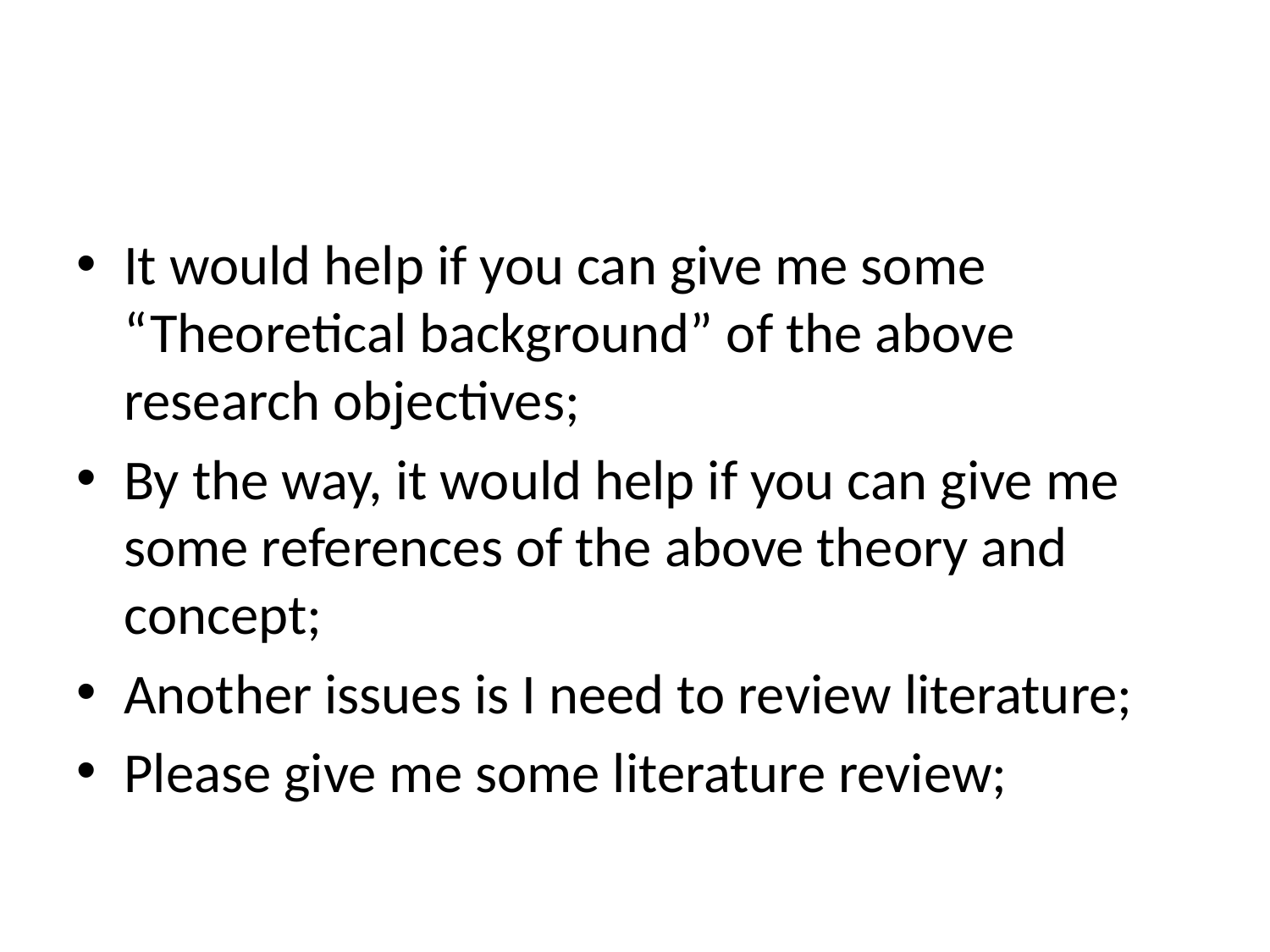

#
It would help if you can give me some “Theoretical background” of the above research objectives;
By the way, it would help if you can give me some references of the above theory and concept;
Another issues is I need to review literature;
Please give me some literature review;